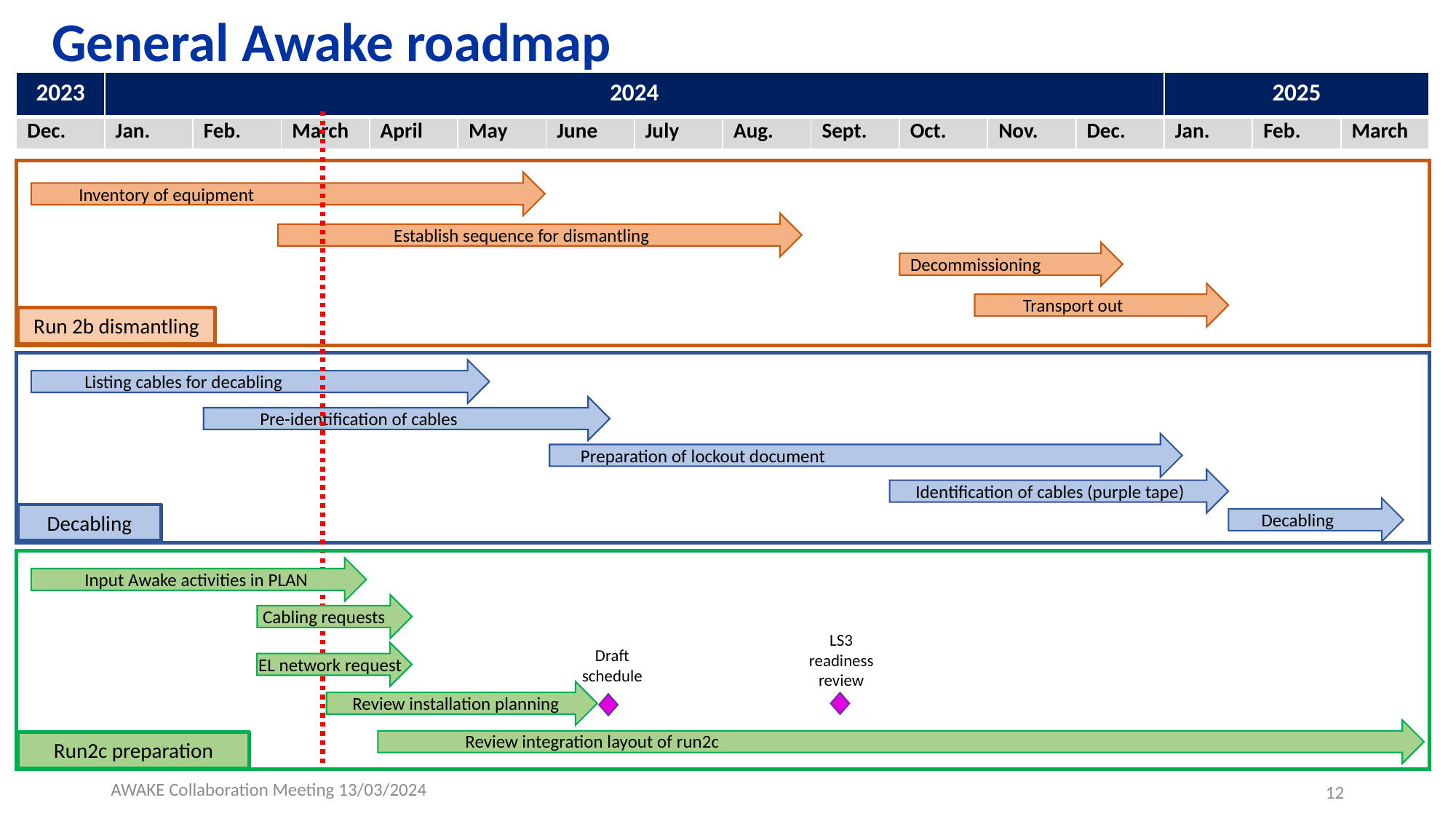

# General Awake roadmap
| 2023 | 2024 |  |  |  |  |  |  |  |  |  |  |  | 2025 |  |  |
| --- | --- | --- | --- | --- | --- | --- | --- | --- | --- | --- | --- | --- | --- | --- | --- |
| Dec. | Jan. | Feb. | March | April | May | June | July | Aug. | Sept. | Oct. | Nov. | Dec. | Jan. | Feb. | March |

Inventory of equipment

Establish sequence for dismantling

Decommissioning

Transport out
Run 2b dismantling

Listing cables for decabling

Pre-identification of cables

Preparation of lockout document

Identification of cables (purple tape)

Decabling
Decabling

Input Awake activities in PLAN

Cabling requests
LS3 readiness review
Draft schedule

EL network request

Review installation planning

Review integration layout of run2c
Run2c preparation
AWAKE Collaboration Meeting 13/03/2024
12